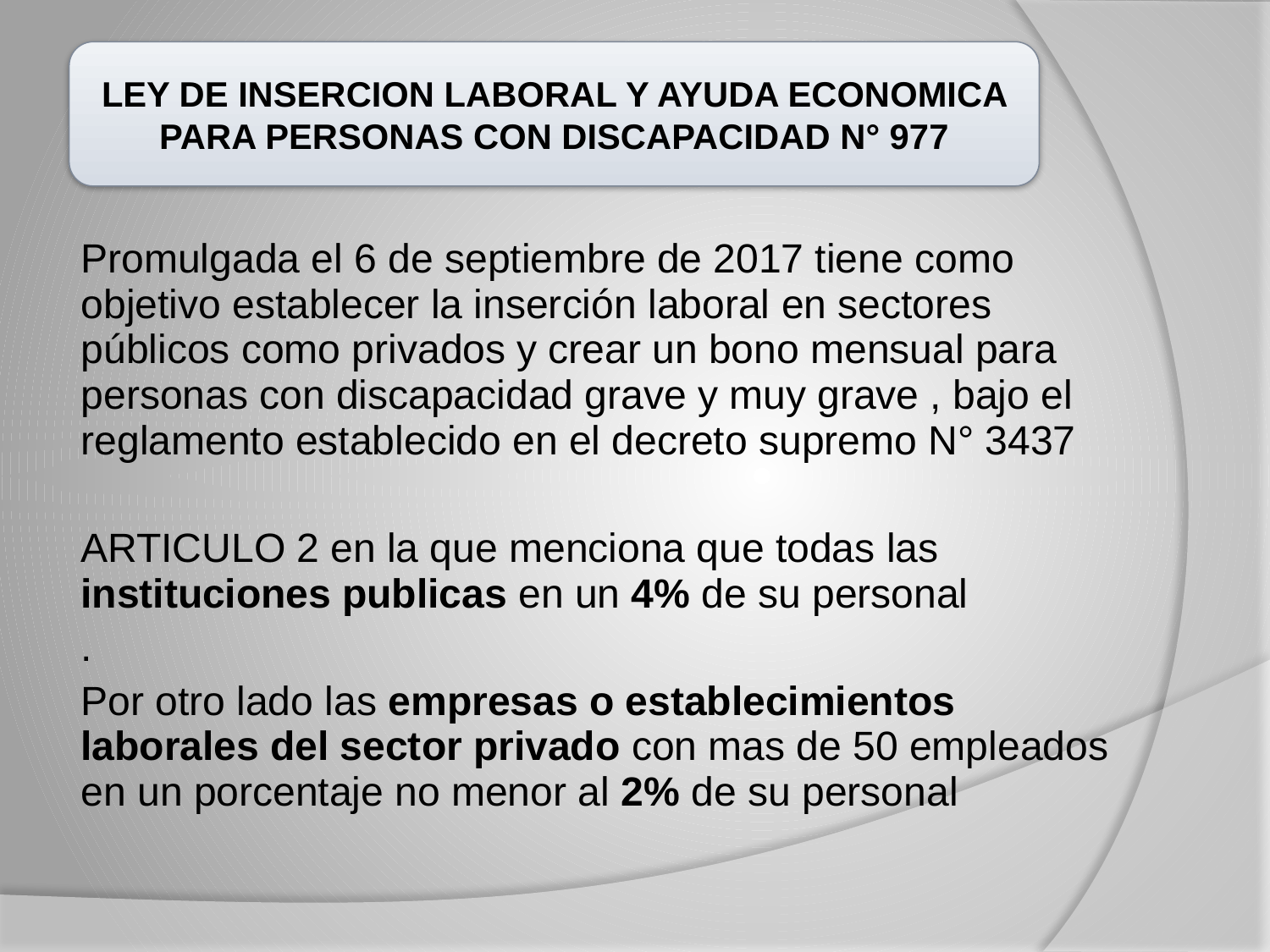

#
LEY DE INSERCION LABORAL Y AYUDA ECONOMICA PARA PERSONAS CON DISCAPACIDAD N° 977

Promulgada el 6 de septiembre de 2017 tiene como objetivo establecer la inserción laboral en sectores públicos como privados y crear un bono mensual para personas con discapacidad grave y muy grave , bajo el reglamento establecido en el decreto supremo N° 3437

ARTICULO 2 en la que menciona que todas las instituciones publicas en un 4% de su personal
.
Por otro lado las empresas o establecimientos laborales del sector privado con mas de 50 empleados en un porcentaje no menor al 2% de su personal